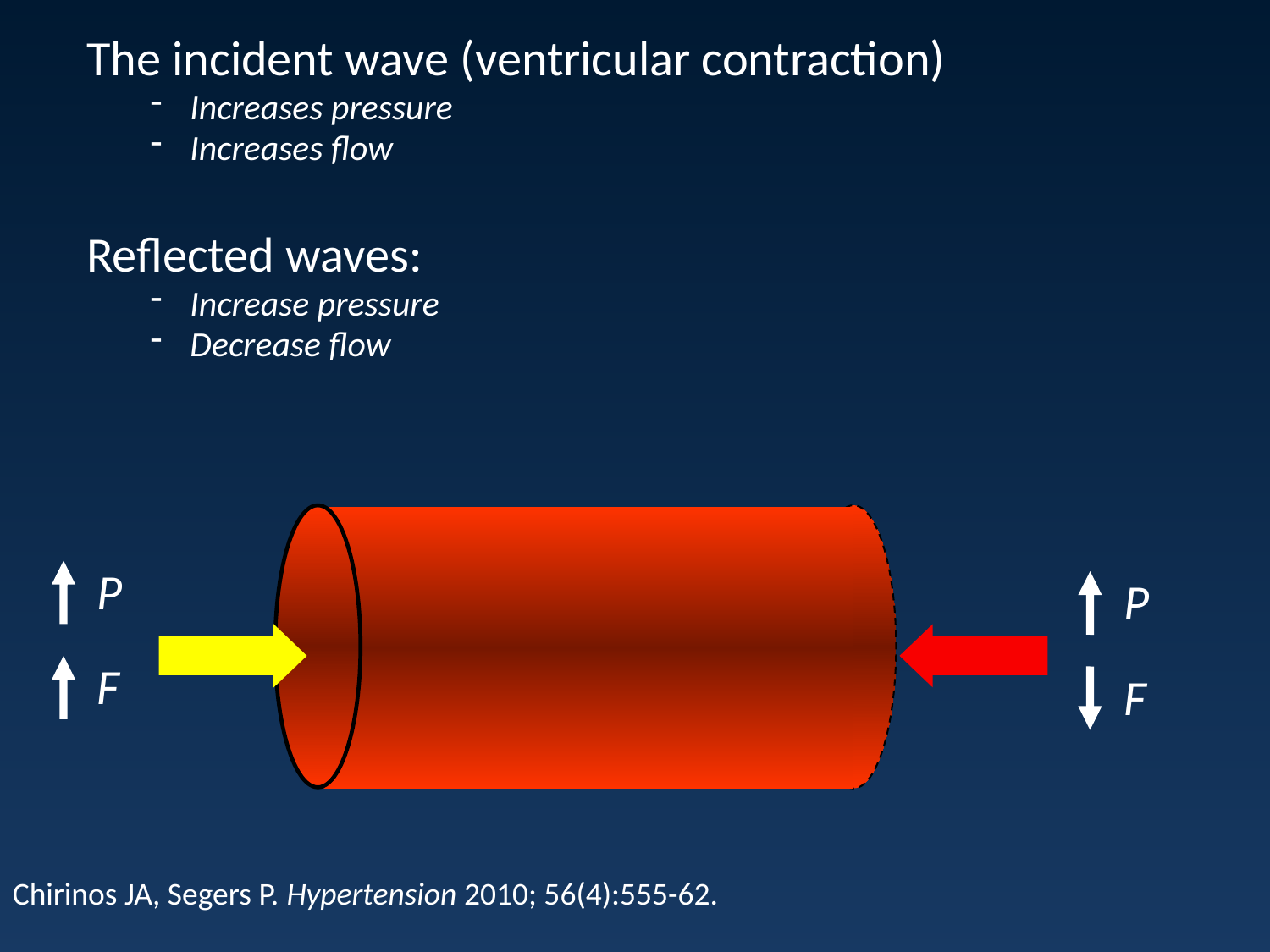

The incident wave (ventricular contraction)
Increases pressure
Increases flow

Reflected waves:
Increase pressure
Decrease flow

P

`

F
P

F

Chirinos JA, Segers P. Hypertension 2010; 56(4):555-62.